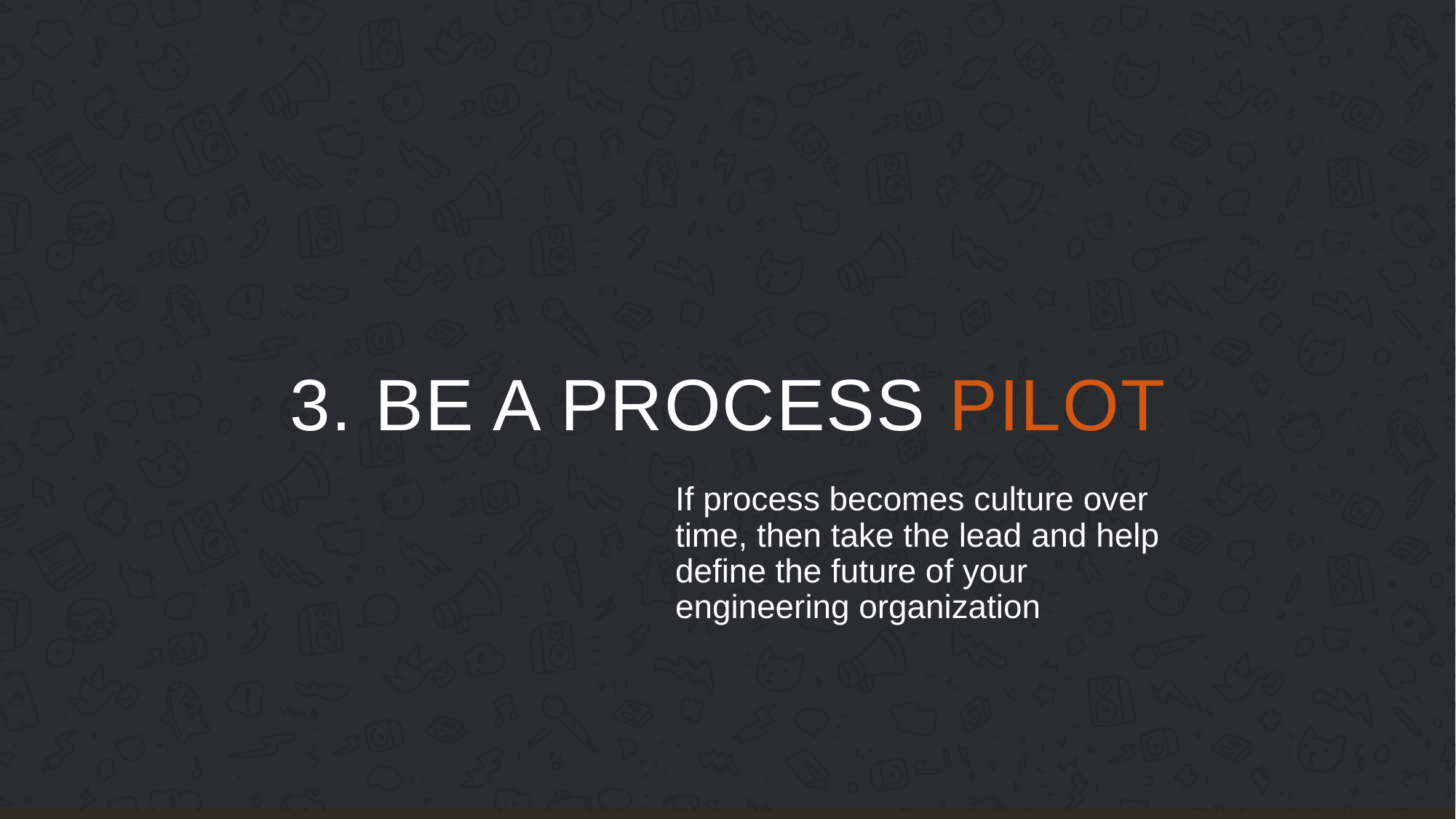

# 3. Be a process pilot
If process becomes culture over time, then take the lead and help define the future of your engineering organization